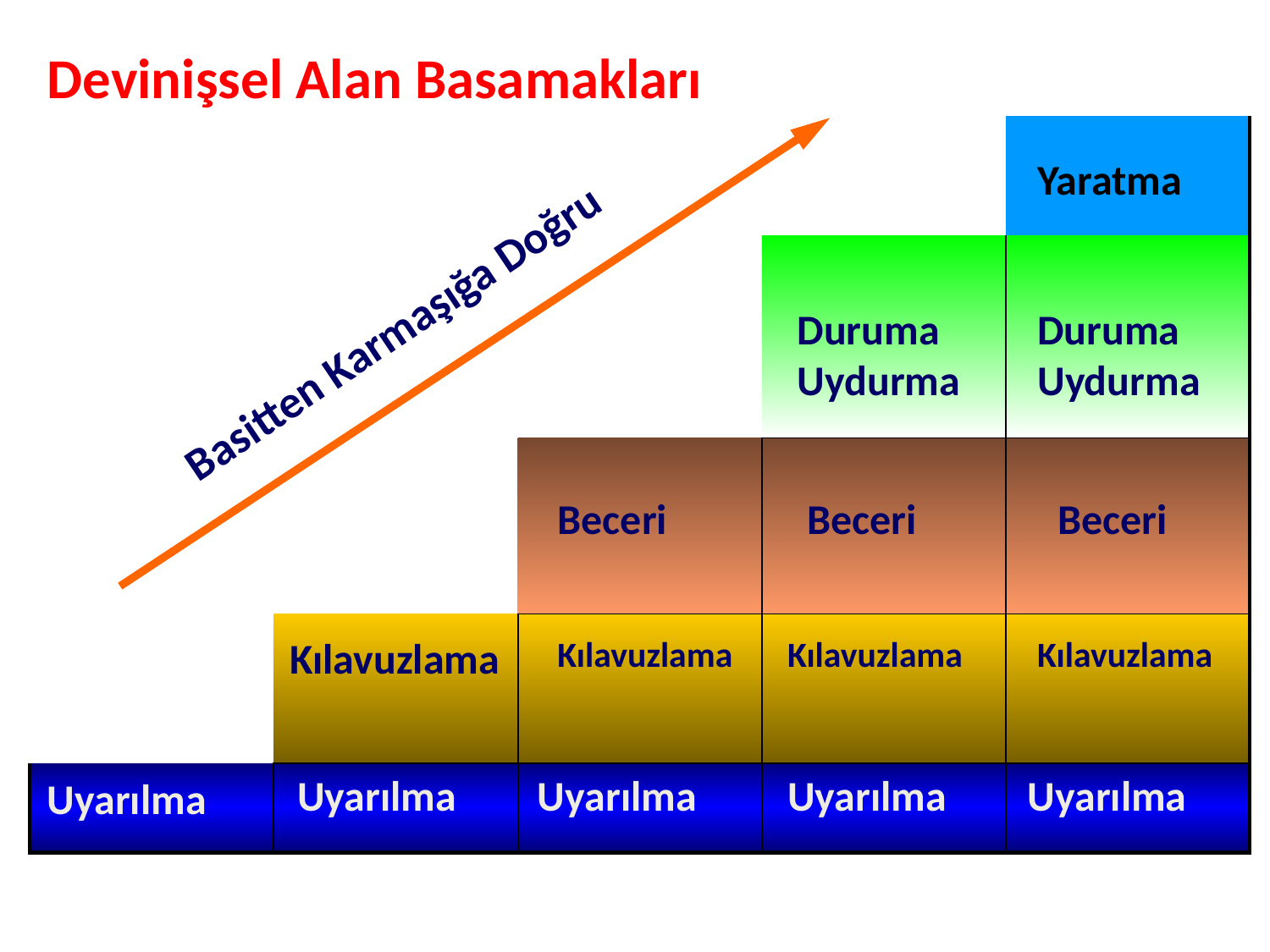

Devinişsel Alan Basamakları
|  |  |  |  |  |
| --- | --- | --- | --- | --- |
|  |  |  |  |  |
|  |  |  |  |  |
|  |  |  |  |  |
|  |  |  |  |  |
Yaratma

Basitten Karmaşığa Doğru
Duruma Uydurma
Duruma Uydurma
Beceri
Beceri
Beceri
Kılavuzlama
Kılavuzlama
Kılavuzlama
Kılavuzlama

Uyarılma
Uyarılma
Uyarılma
Uyarılma
Uyarılma